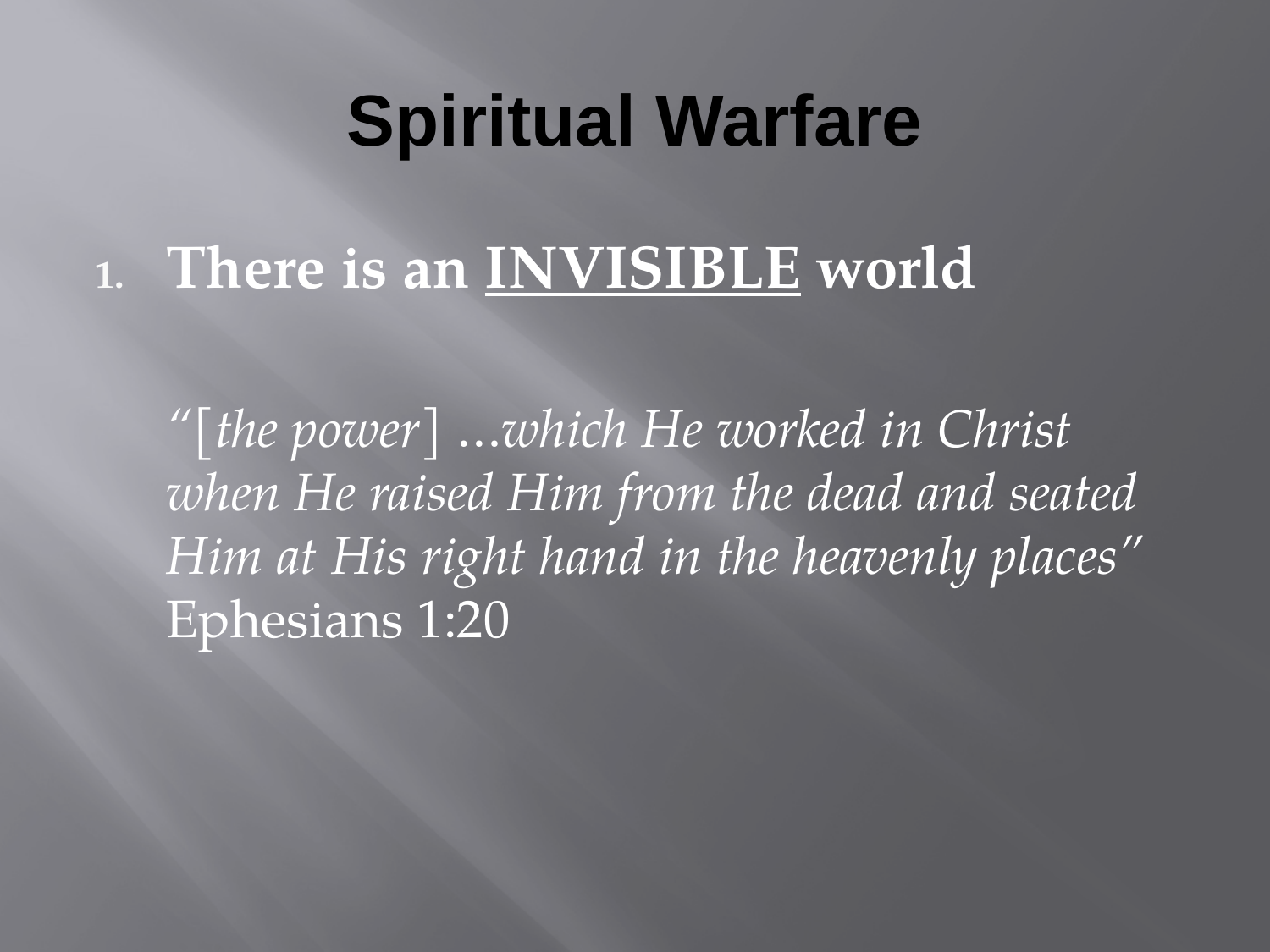

# Spiritual Warfare
There is an INVISIBLE world

	“[the power] …which He worked in Christ when He raised Him from the dead and seated Him at His right hand in the heavenly places”  Ephesians 1:20